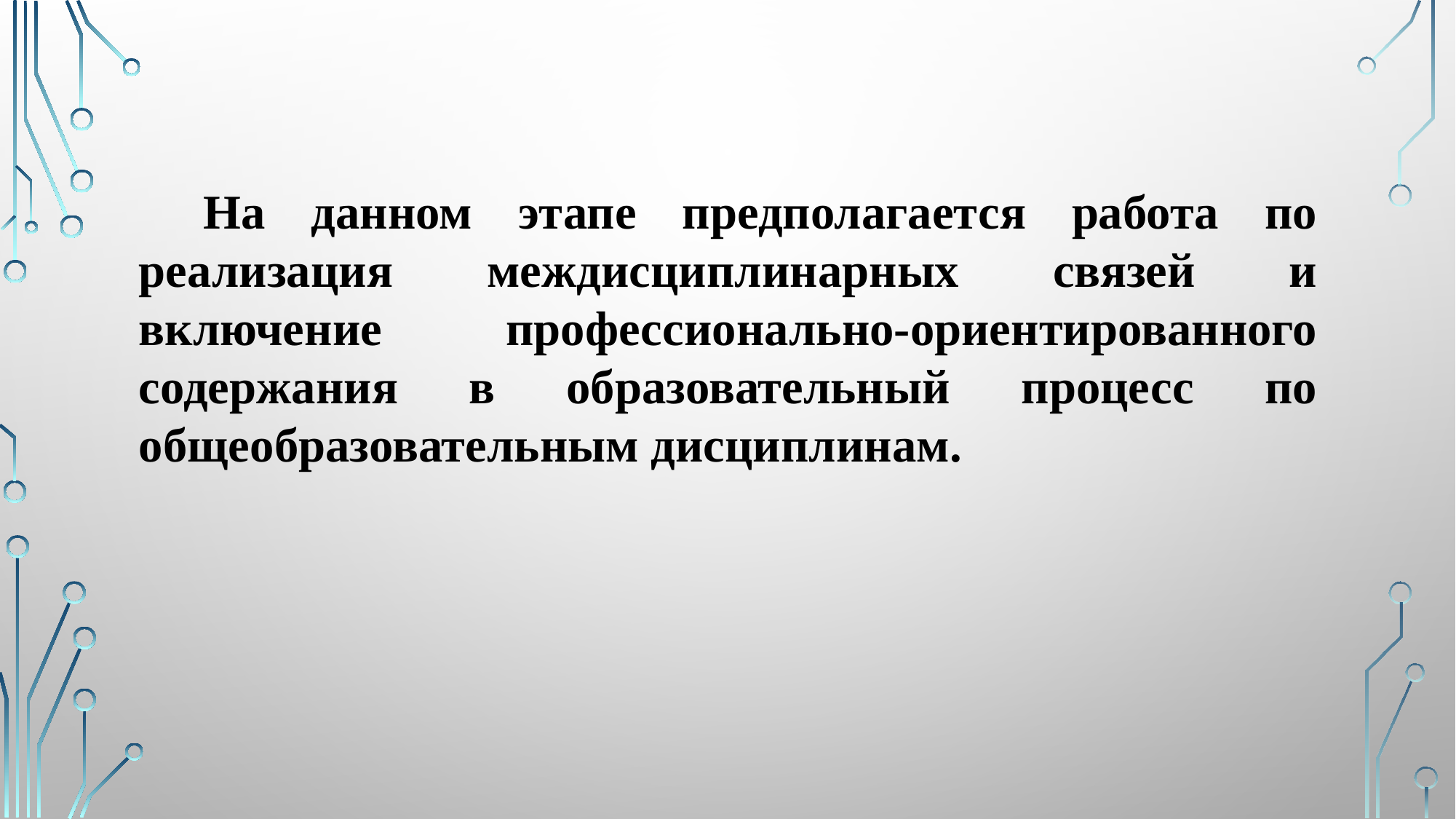

На данном этапе предполагается работа по реализация междисциплинарных связей и включение профессионально-ориентированного содержания в образовательный процесс по общеобразовательным дисциплинам.